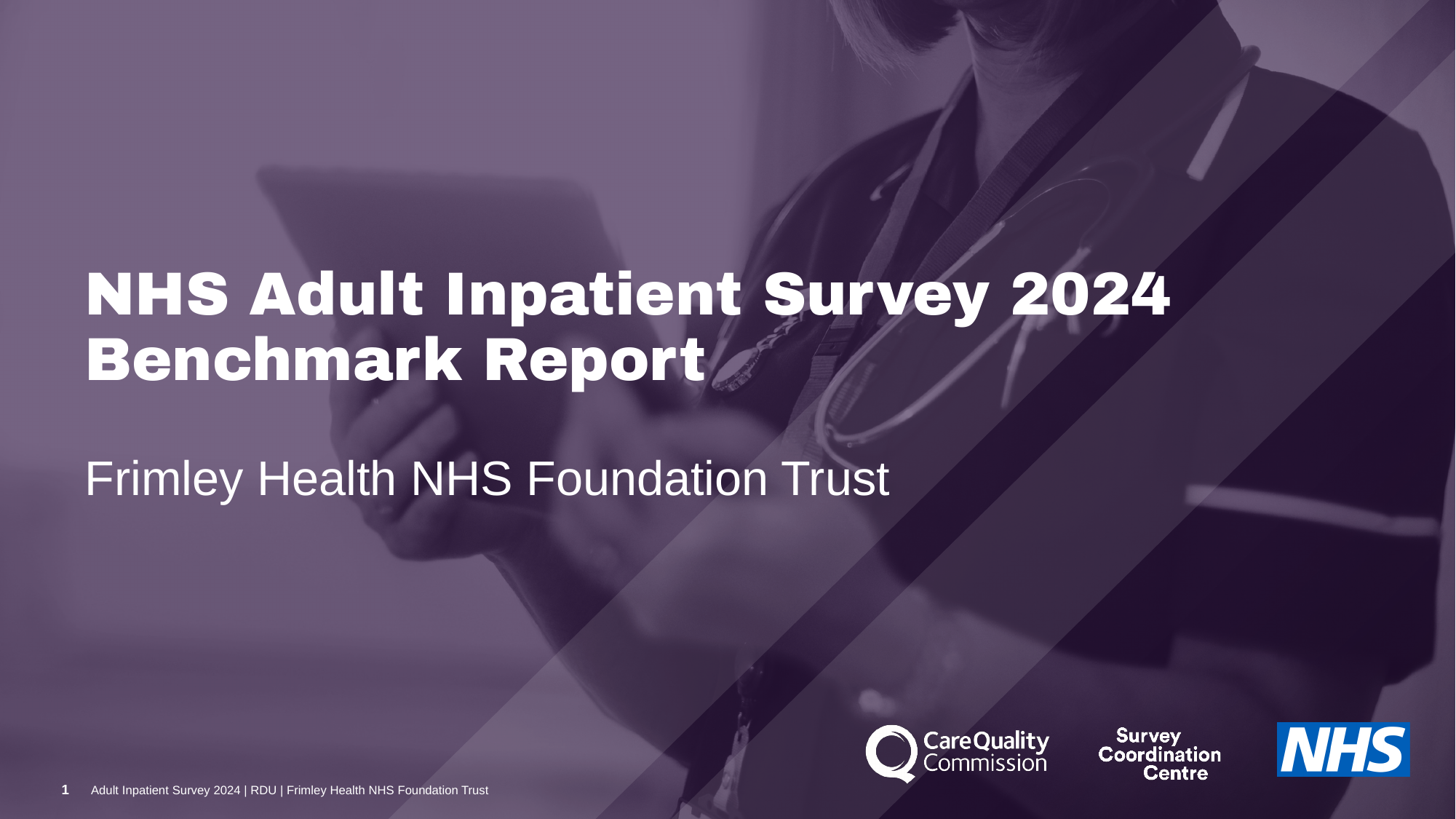

NHS Adult Inpatient Survey 2024
Benchmark Report
# Frimley Health NHS Foundation Trust
1